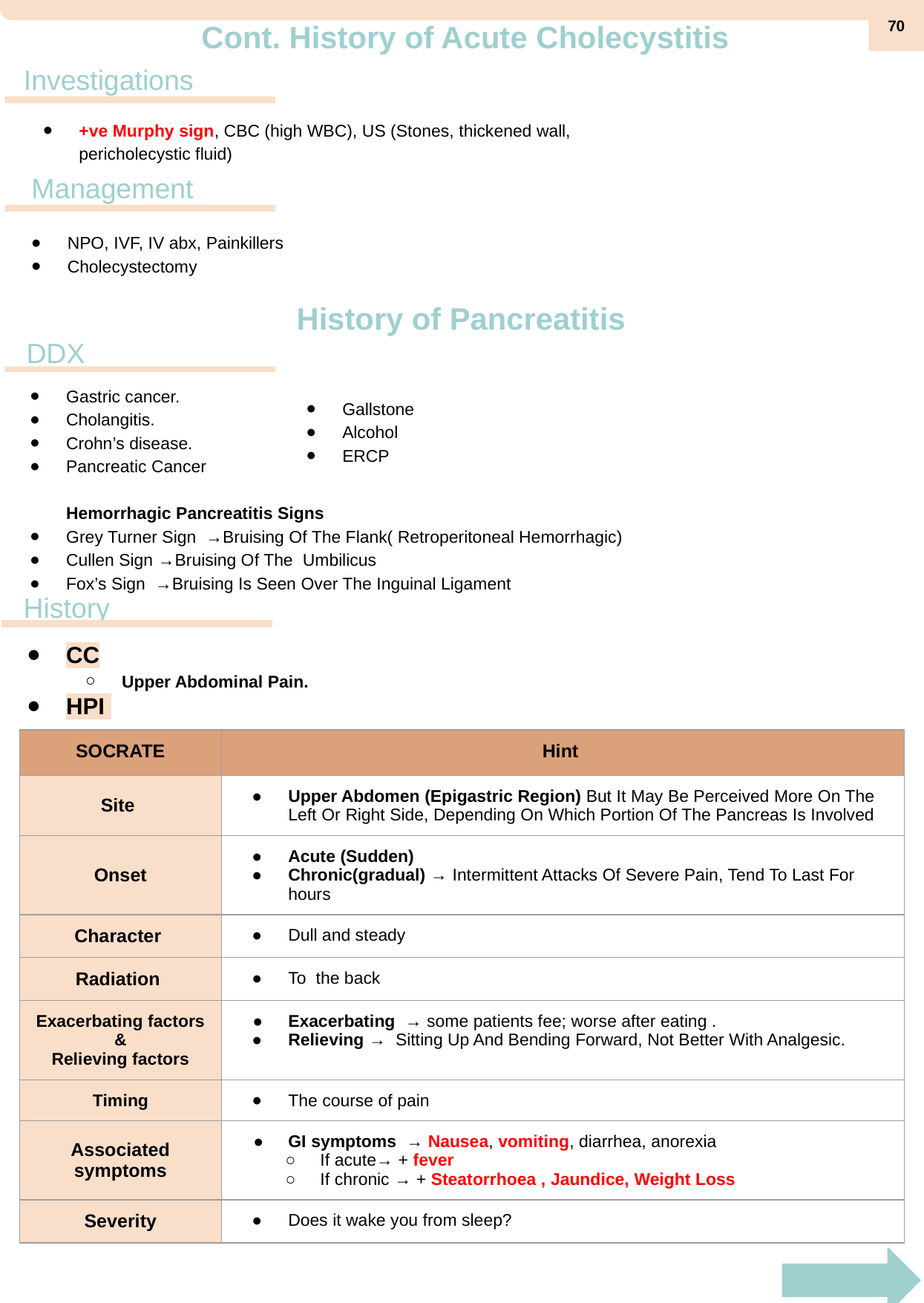

70
Cont. History of Acute Cholecystitis
Investigations

+ve Murphy sign, CBC (high WBC), US (Stones, thickened wall, pericholecystic fluid)
Management

NPO, IVF, IV abx, Painkillers
Cholecystectomy
History of Pancreatitis
DDX

Gastric cancer.
Cholangitis.
Crohn’s disease.
Pancreatic Cancer

Hemorrhagic Pancreatitis Signs ​
Grey Turner Sign  →Bruising Of The Flank( Retroperitoneal Hemorrhagic)
Cullen Sign ​→Bruising Of The ​ Umbilicus
Fox’s Sign  →Bruising​ Is Seen Over The Inguinal Ligament
Gallstone
Alcohol ​
ERCP ​
History

CC
Upper Abdominal Pain.
HPI

| SOCRATE | Hint |
| --- | --- |
| Site | Upper Abdomen ​(Epigastric Region​) But It May Be Perceived More On The Left Or Right Side, Depending On Which Portion Of The Pancreas Is Involved |
| Onset | Acute (Sudden) Chronic(gradual) → Intermittent Attacks Of Severe Pain​, Tend To Last For hours |
| Character | Dull and steady |
| Radiation | ​To the back |
| Exacerbating factors & Relieving factors | ​Exacerbating → some patients fee; worse after eating . Relieving → ​ Sitting Up And Bending Forward, Not Better With Analgesic. |
| Timing | The course of pain |
| Associated symptoms | GI symptoms → Nausea, vomiting, diarrhea, anorexia ​If acute→ + fever If chronic → + ​Steatorrhoea , ​Jaundice, Weight Loss |
| Severity | Does it wake you from sleep? |